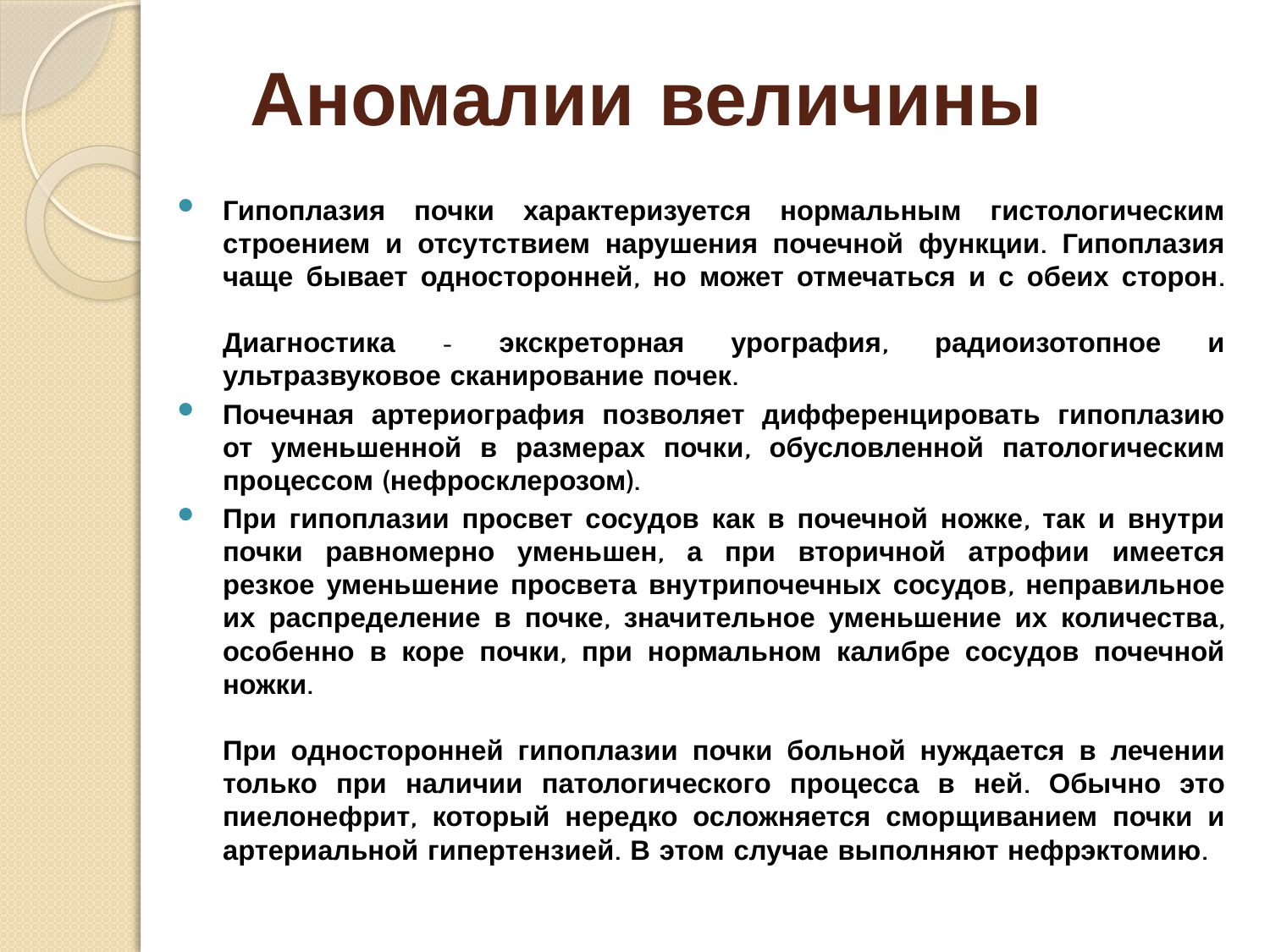

# Аномалии величины
Гипоплазия почки характеризуется нормальным гистологическим строением и отсутствием нарушения почечной функции. Гипоплазия чаще бывает односторонней, но может отмечаться и с обеих сторон.
Диагностика - экскреторная урография, радиоизотопное и ультразвуковое сканирование почек.
Почечная артериография позволяет дифференцировать гипоплазию от уменьшенной в размерах почки, обусловленной патологическим процессом (нефросклерозом).
При гипоплазии просвет сосудов как в почечной ножке, так и внутри почки равномерно уменьшен, а при вторичной атрофии имеется резкое уменьшение просвета внутрипочечных сосудов, неправильное их распределение в почке, значительное уменьшение их количества, особенно в коре почки, при нормальном калибре сосудов почечной ножки.
При односторонней гипоплазии почки больной нуждается в лечении только при наличии патологического процесса в ней. Обычно это пиелонефрит, который нередко осложняется сморщиванием почки и артериальной гипертензией. В этом случае выполняют нефрэктомию.